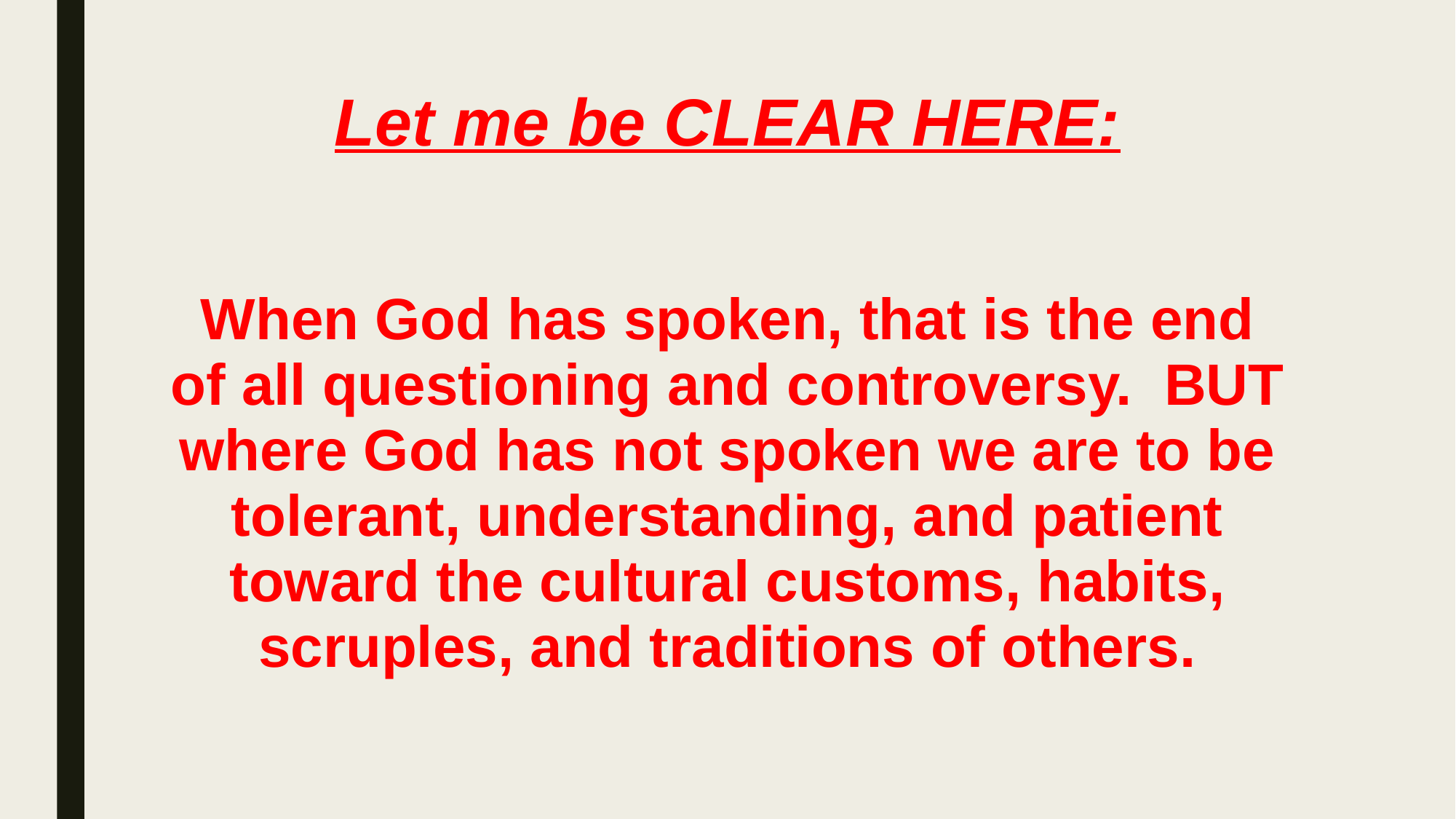

# Let me be CLEAR HERE:
When God has spoken, that is the end of all questioning and controversy.  BUT where God has not spoken we are to be tolerant, understanding, and patient toward the cultural customs, habits, scruples, and traditions of others.